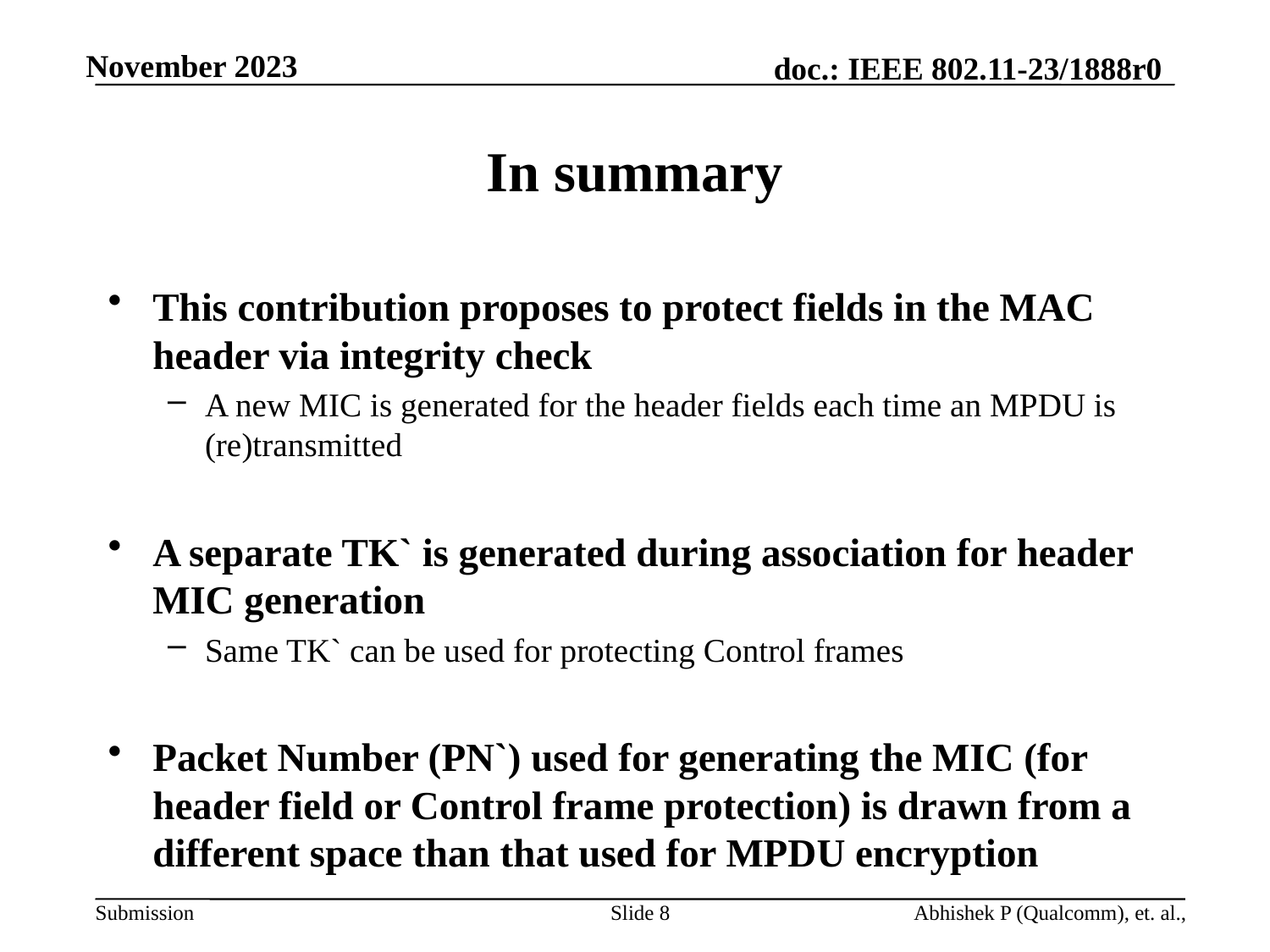

# In summary
This contribution proposes to protect fields in the MAC header via integrity check
A new MIC is generated for the header fields each time an MPDU is (re)transmitted

A separate TK` is generated during association for header MIC generation
Same TK` can be used for protecting Control frames

Packet Number (PN`) used for generating the MIC (for header field or Control frame protection) is drawn from a different space than that used for MPDU encryption
Slide 8
Abhishek P (Qualcomm), et. al.,